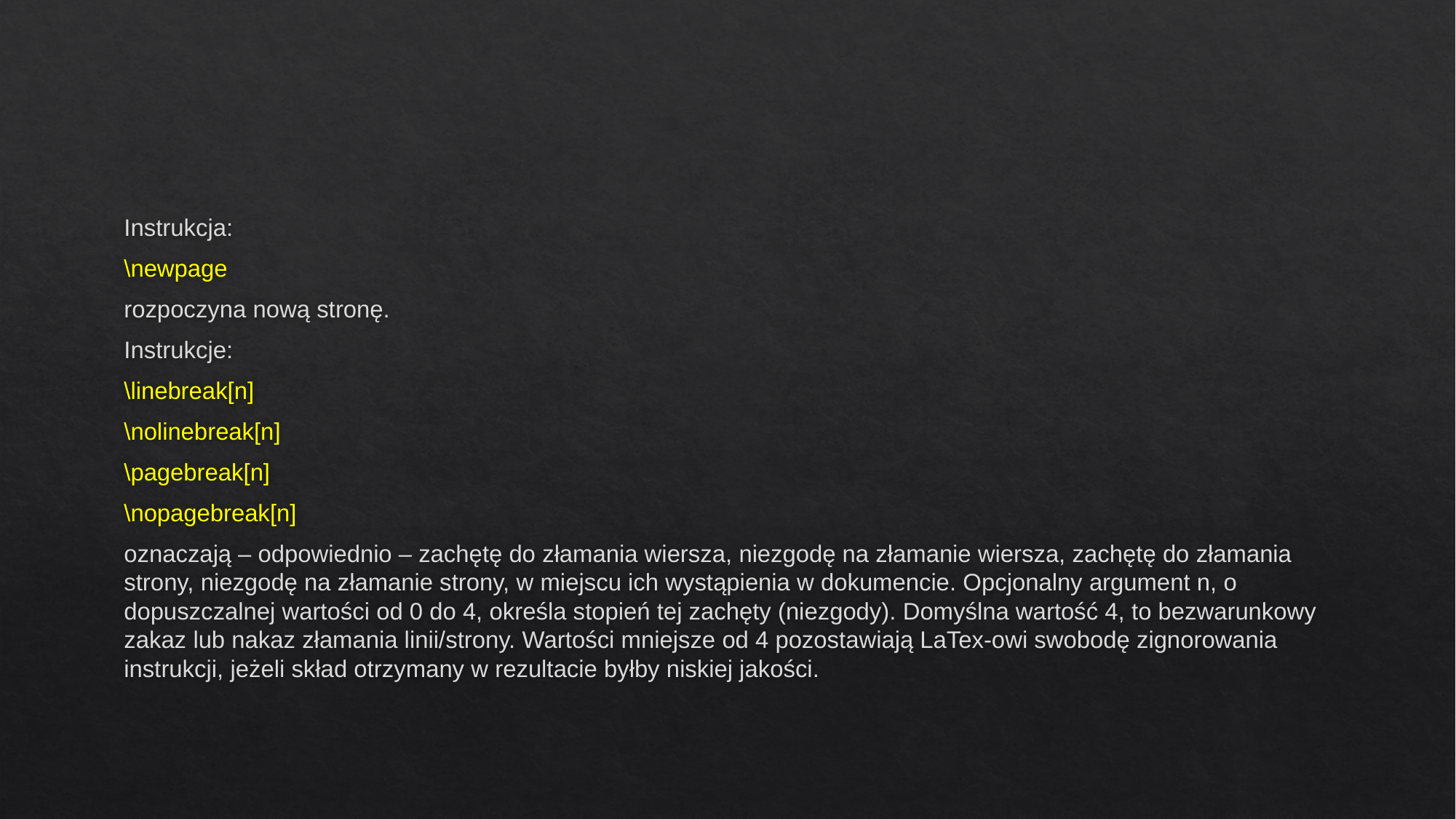

#
Instrukcja:
\newpage
rozpoczyna nową stronę.
Instrukcje:
\linebreak[n]
\nolinebreak[n]
\pagebreak[n]
\nopagebreak[n]
oznaczają – odpowiednio – zachętę do złamania wiersza, niezgodę na złamanie wiersza, zachętę do złamania strony, niezgodę na złamanie strony, w miejscu ich wystąpienia w dokumencie. Opcjonalny argument n, o dopuszczalnej wartości od 0 do 4, określa stopień tej zachęty (niezgody). Domyślna wartość 4, to bezwarunkowy zakaz lub nakaz złamania linii/strony. Wartości mniejsze od 4 pozostawiają LaTex-owi swobodę zignorowania instrukcji, jeżeli skład otrzymany w rezultacie byłby niskiej jakości.